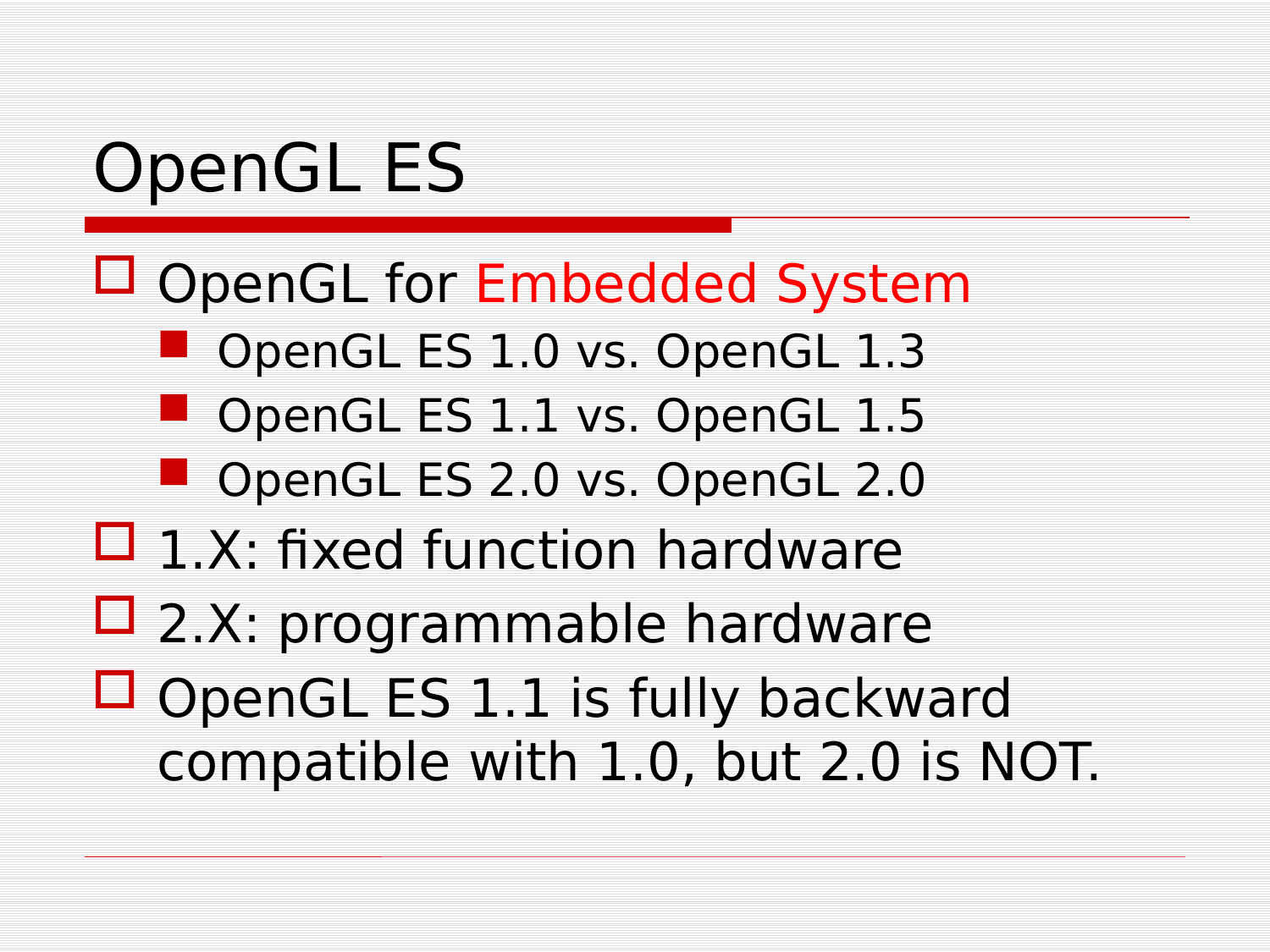

# OpenGL ES
OpenGL for Embedded System
OpenGL ES 1.0 vs. OpenGL 1.3
OpenGL ES 1.1 vs. OpenGL 1.5
OpenGL ES 2.0 vs. OpenGL 2.0
1.X: fixed function hardware
2.X: programmable hardware
OpenGL ES 1.1 is fully backward compatible with 1.0, but 2.0 is NOT.